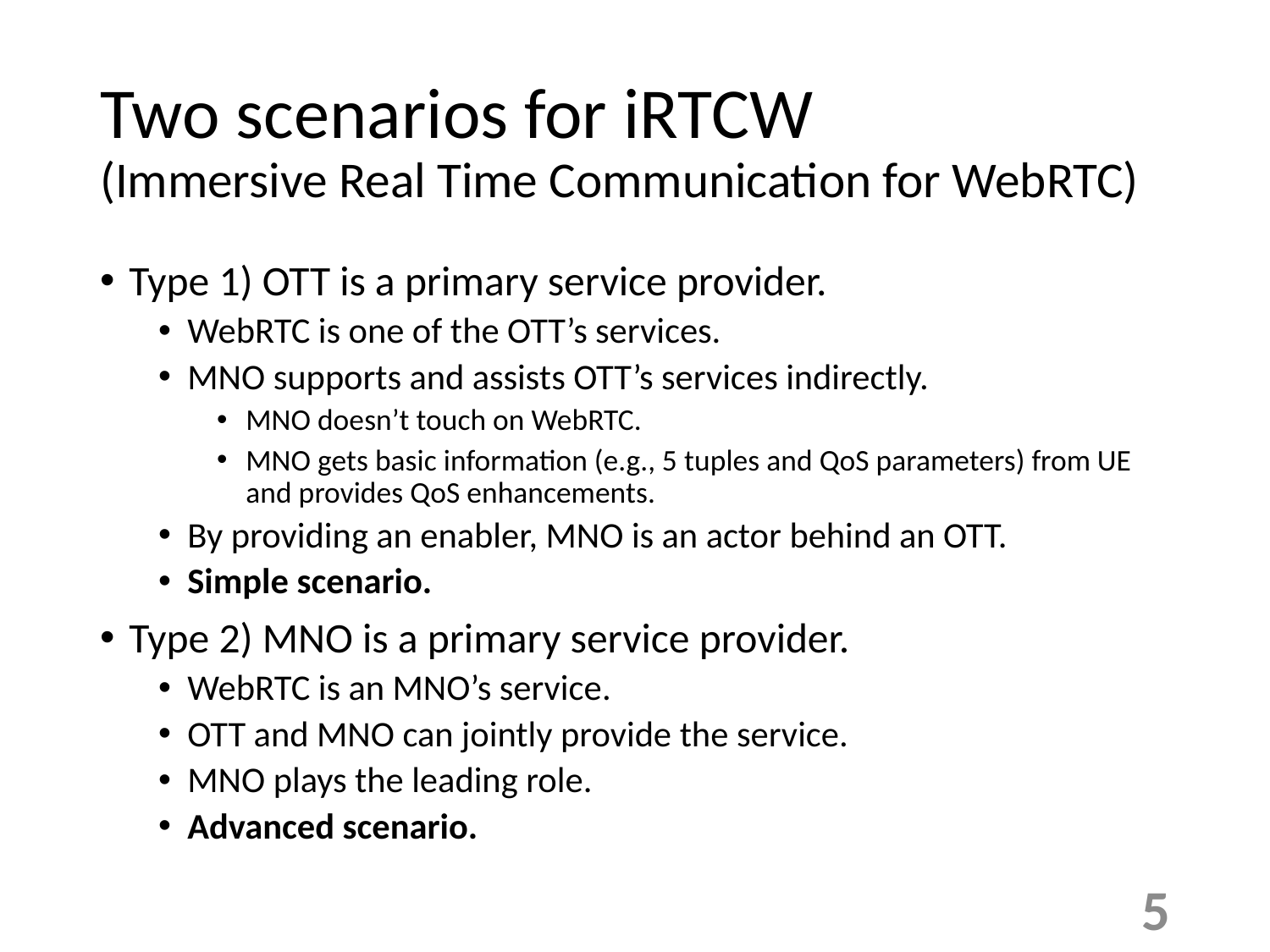

# Two scenarios for iRTCW (Immersive Real Time Communication for WebRTC)
Type 1) OTT is a primary service provider.
WebRTC is one of the OTT’s services.
MNO supports and assists OTT’s services indirectly.
MNO doesn’t touch on WebRTC.
MNO gets basic information (e.g., 5 tuples and QoS parameters) from UE and provides QoS enhancements.
By providing an enabler, MNO is an actor behind an OTT.
Simple scenario.
Type 2) MNO is a primary service provider.
WebRTC is an MNO’s service.
OTT and MNO can jointly provide the service.
MNO plays the leading role.
Advanced scenario.
5